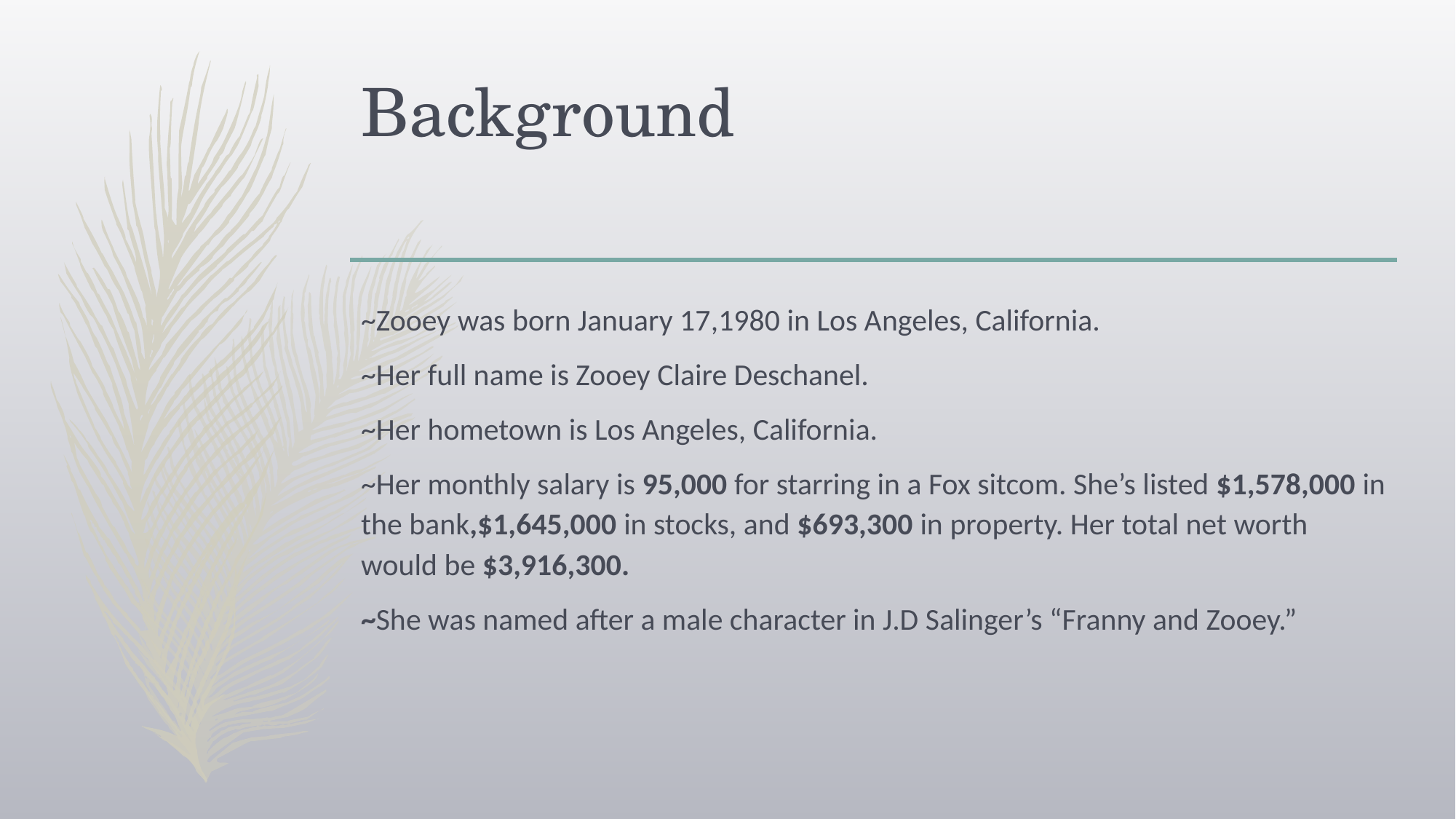

# Background
~Zooey was born January 17,1980 in Los Angeles, California.
~Her full name is Zooey Claire Deschanel.
~Her hometown is Los Angeles, California.
~Her monthly salary is 95,000 for starring in a Fox sitcom. She’s listed $1,578,000 in the bank,$1,645,000 in stocks, and $693,300 in property. Her total net worth would be $3,916,300.
~She was named after a male character in J.D Salinger’s “Franny and Zooey.”